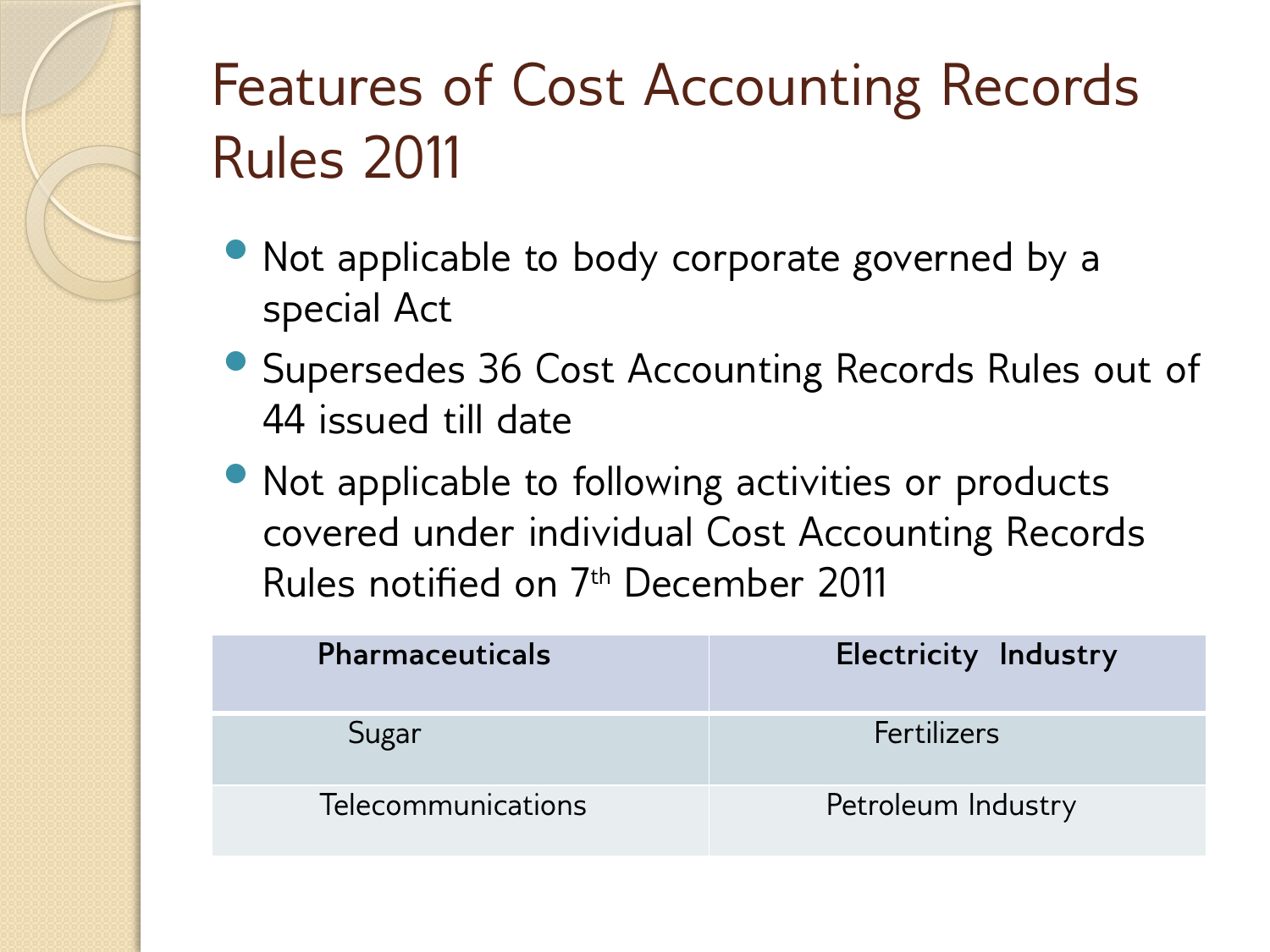

# Features of Cost Accounting Records Rules 2011
Not applicable to body corporate governed by a special Act
Supersedes 36 Cost Accounting Records Rules out of 44 issued till date
Not applicable to following activities or products covered under individual Cost Accounting Records Rules notified on 7th December 2011
| Pharmaceuticals | Electricity Industry |
| --- | --- |
| Sugar | Fertilizers |
| Telecommunications | Petroleum Industry |